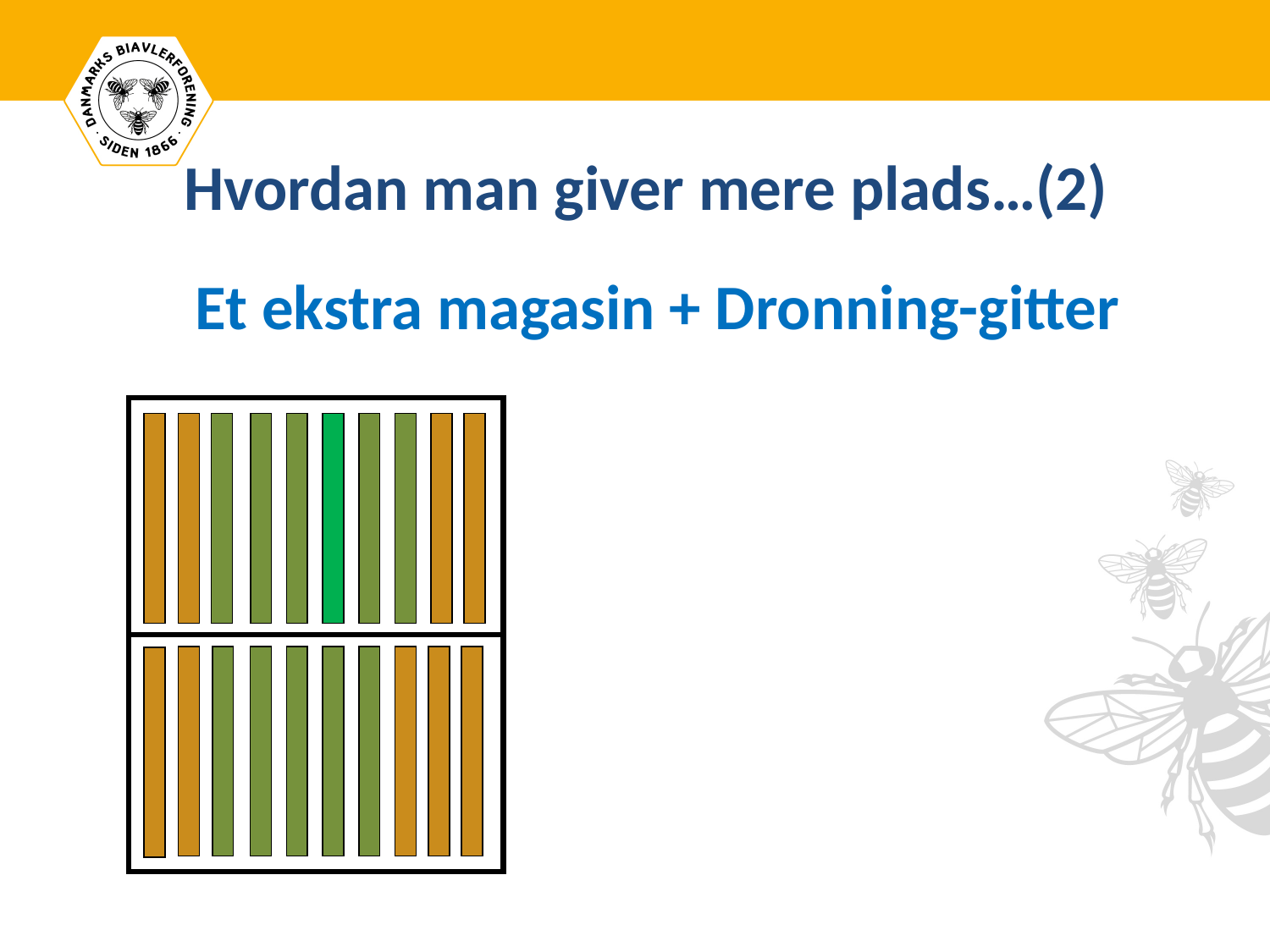

Hvordan man giver mere plads…(2)

Et ekstra magasin + Dronning-gitter